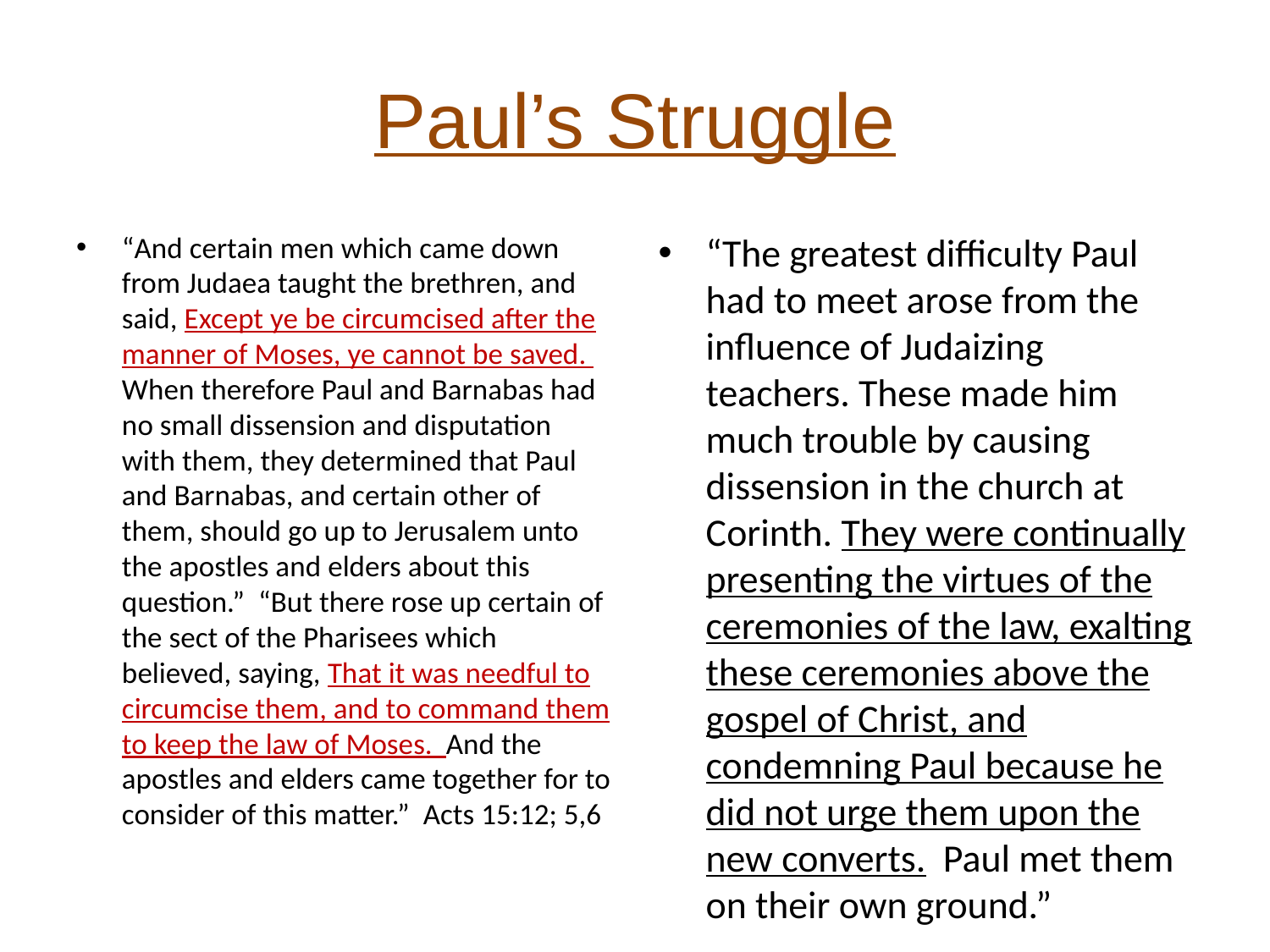

# Paul’s Struggle
“And certain men which came down from Judaea taught the brethren, and said, Except ye be circumcised after the manner of Moses, ye cannot be saved.  When therefore Paul and Barnabas had no small dissension and disputation with them, they determined that Paul and Barnabas, and certain other of them, should go up to Jerusalem unto the apostles and elders about this question.”  “But there rose up certain of the sect of the Pharisees which believed, saying, That it was needful to circumcise them, and to command them to keep the law of Moses.  And the apostles and elders came together for to consider of this matter.”  Acts 15:12; 5,6
“The greatest difficulty Paul had to meet arose from the influence of Judaizing teachers. These made him much trouble by causing dissension in the church at Corinth. They were continually presenting the virtues of the ceremonies of the law, exalting these ceremonies above the gospel of Christ, and condemning Paul because he did not urge them upon the new converts.  Paul met them on their own ground.”